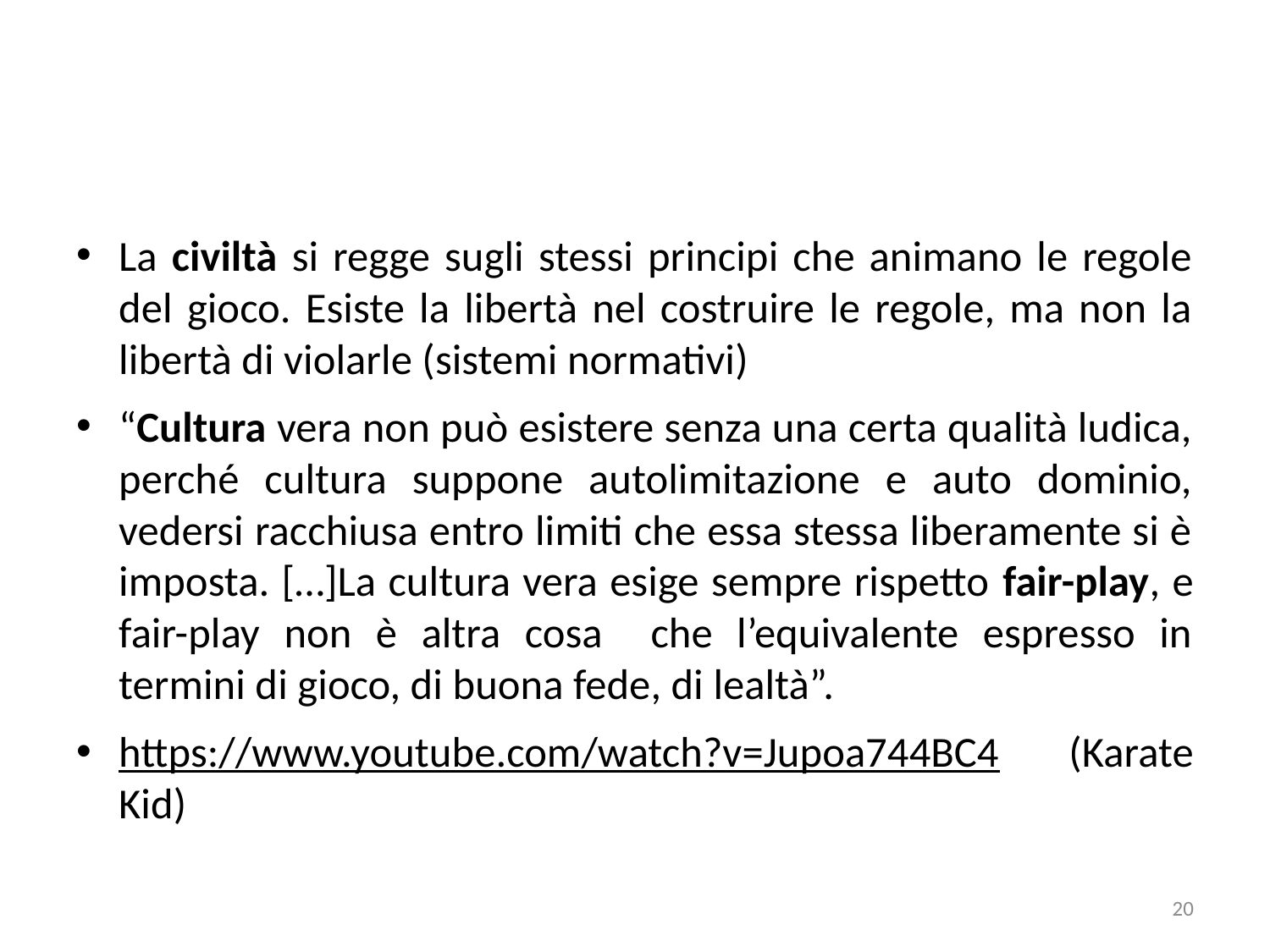

La civiltà si regge sugli stessi principi che animano le regole del gioco. Esiste la libertà nel costruire le regole, ma non la libertà di violarle (sistemi normativi)
“Cultura vera non può esistere senza una certa qualità ludica, perché cultura suppone autolimitazione e auto dominio, vedersi racchiusa entro limiti che essa stessa liberamente si è imposta. […]La cultura vera esige sempre rispetto fair-play, e fair-play non è altra cosa  che l’equivalente espresso in termini di gioco, di buona fede, di lealtà”.
https://www.youtube.com/watch?v=Jupoa744BC4  (Karate Kid)

20